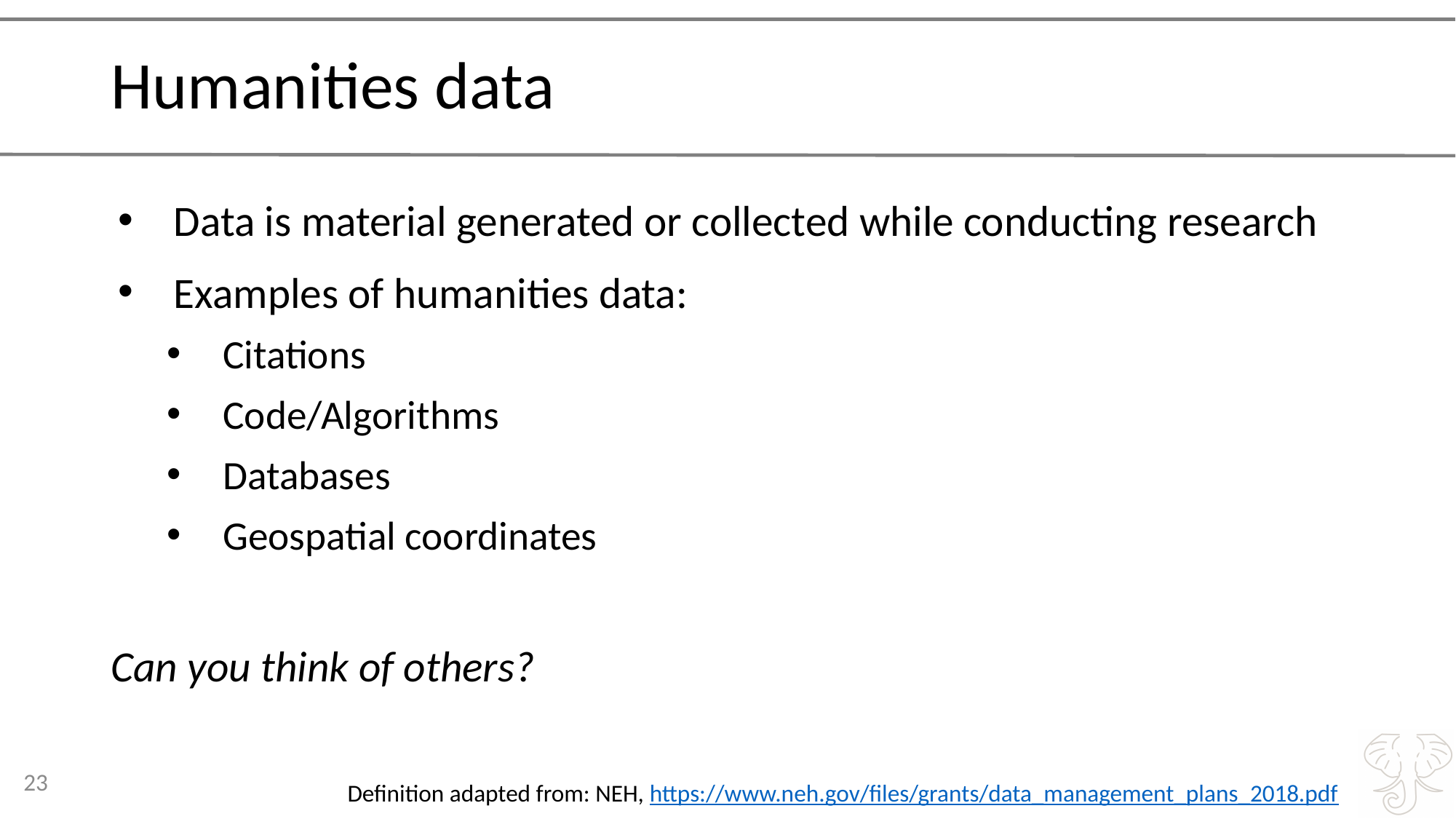

# Humanities data
Data is material generated or collected while conducting research
Examples of humanities data:
Citations
Code/Algorithms
Databases
Geospatial coordinates

Can you think of others?
23
Definition adapted from: NEH, https://www.neh.gov/files/grants/data_management_plans_2018.pdf